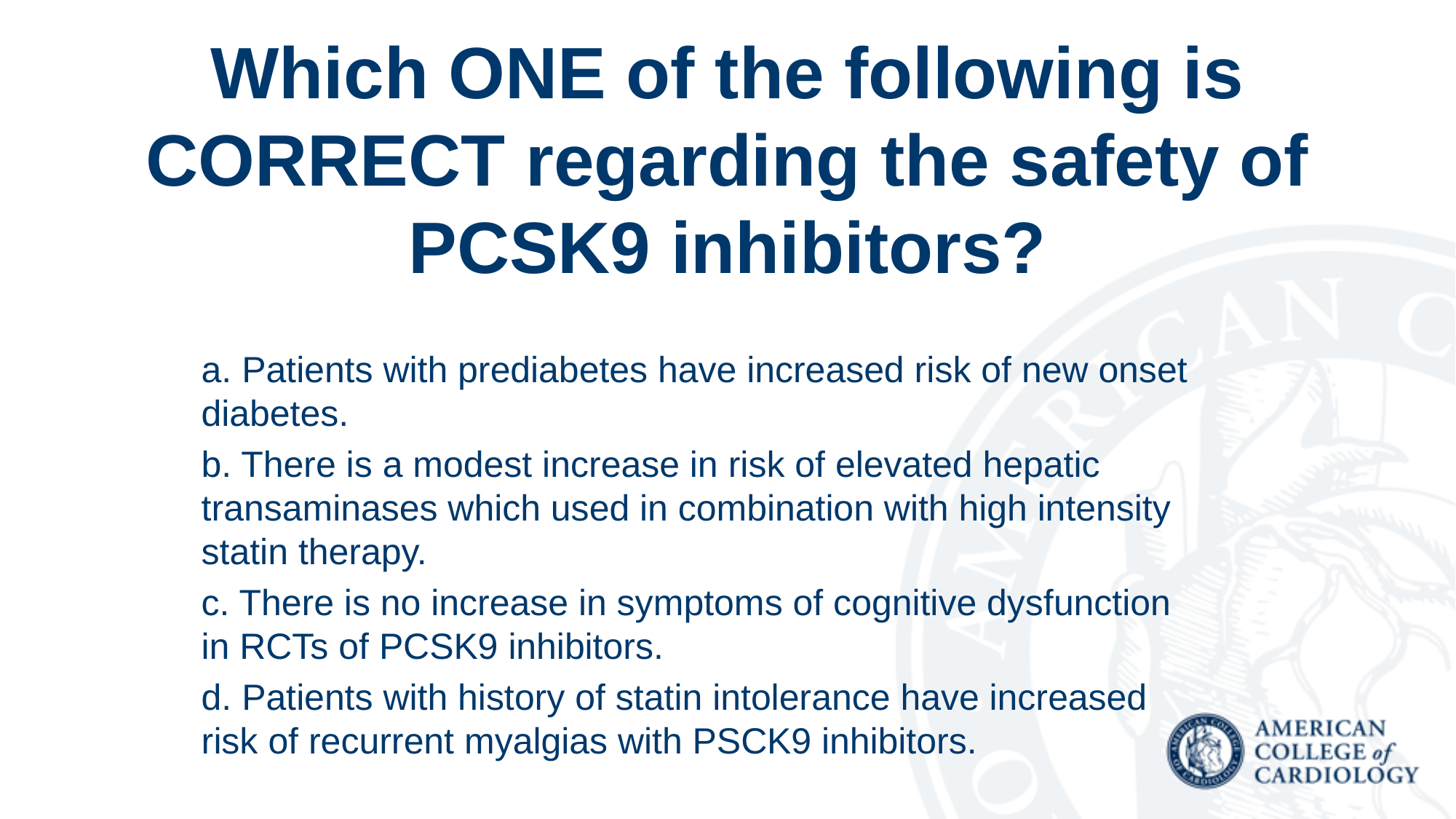

# Which ONE of the following is CORRECT regarding the safety of PCSK9 inhibitors?
a. Patients with prediabetes have increased risk of new onset diabetes.
b. There is a modest increase in risk of elevated hepatic transaminases which used in combination with high intensity statin therapy.
c. There is no increase in symptoms of cognitive dysfunction in RCTs of PCSK9 inhibitors.
d. Patients with history of statin intolerance have increased risk of recurrent myalgias with PSCK9 inhibitors.